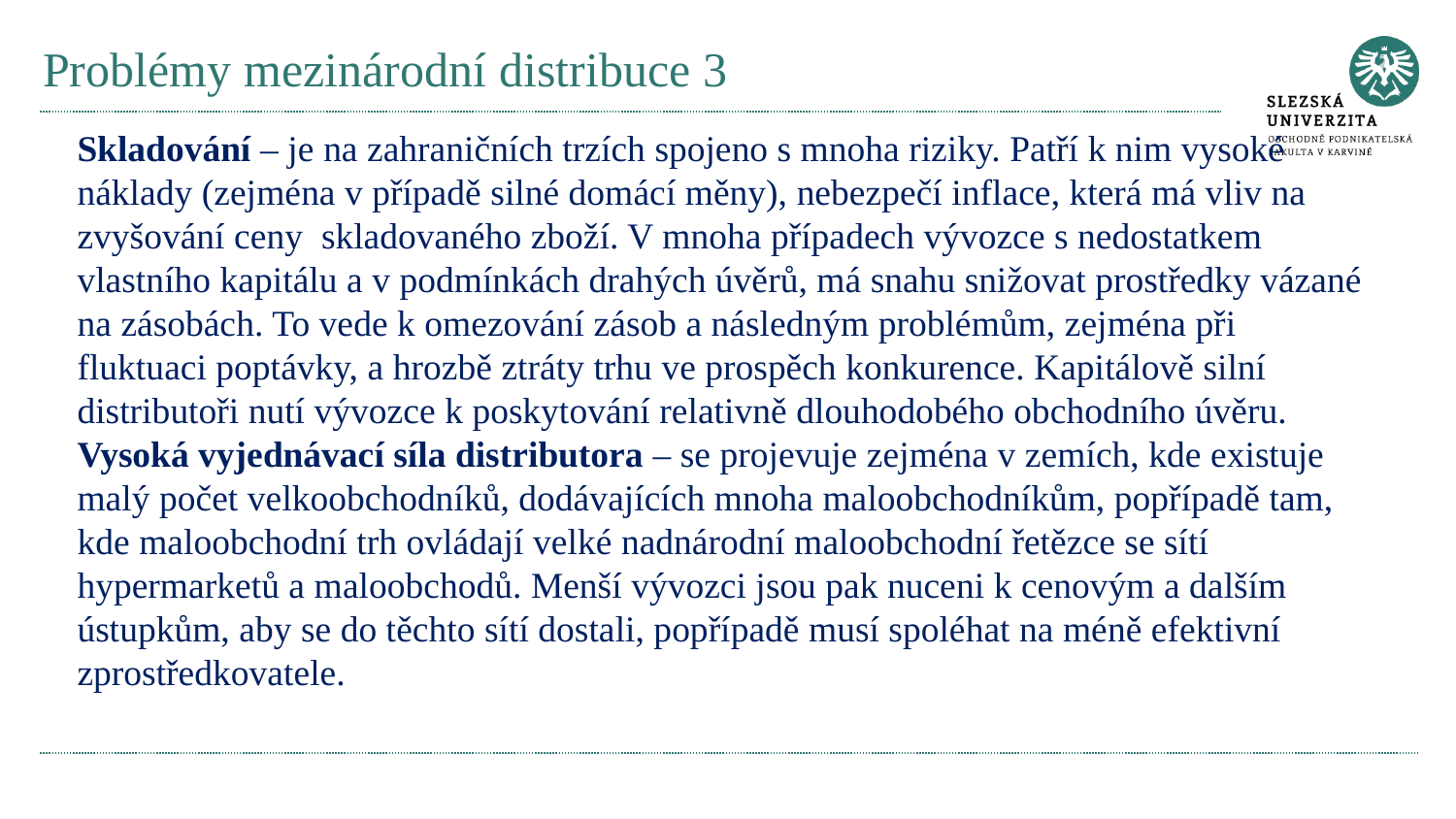

# Problémy mezinárodní distribuce 3
Skladování – je na zahraničních trzích spojeno s mnoha riziky. Patří k nim vysoké náklady (zejména v případě silné domácí měny), nebezpečí inflace, která má vliv na zvyšování ceny  skladovaného zboží. V mnoha případech vývozce s nedostatkem vlastního kapitálu a v podmínkách drahých úvěrů, má snahu snižovat prostředky vázané na zásobách. To vede k omezování zásob a následným problémům, zejména při fluktuaci poptávky, a hrozbě ztráty trhu ve prospěch konkurence. Kapitálově silní distributoři nutí vývozce k poskytování relativně dlouhodobého obchodního úvěru.
Vysoká vyjednávací síla distributora – se projevuje zejména v zemích, kde existuje malý počet velkoobchodníků, dodávajících mnoha maloobchodníkům, popřípadě tam, kde maloobchodní trh ovládají velké nadnárodní maloobchodní řetězce se sítí hypermarketů a maloobchodů. Menší vývozci jsou pak nuceni k cenovým a dalším ústupkům, aby se do těchto sítí dostali, popřípadě musí spoléhat na méně efektivní zprostředkovatele.